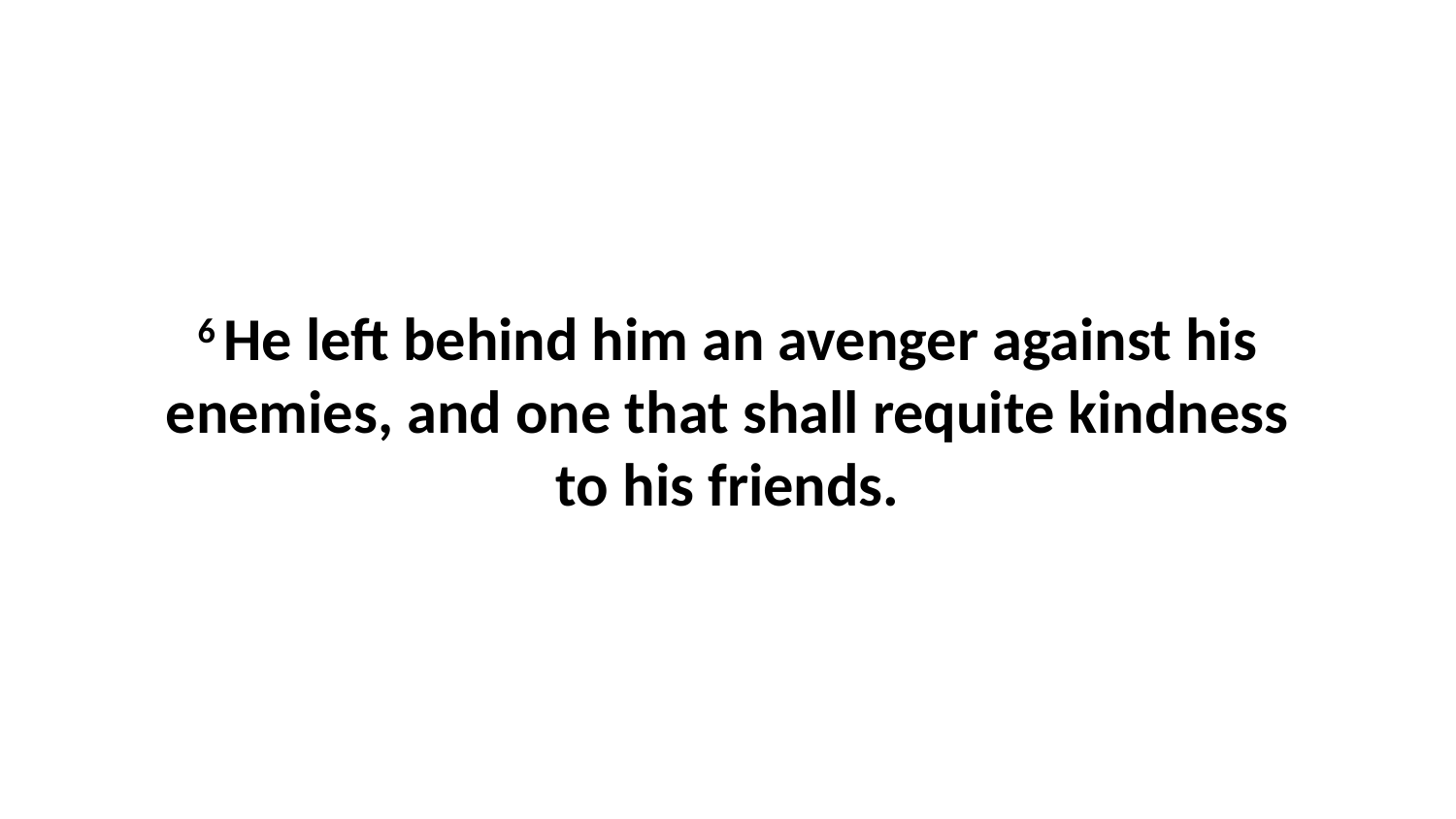

6 He left behind him an avenger against his enemies, and one that shall requite kindness to his friends.